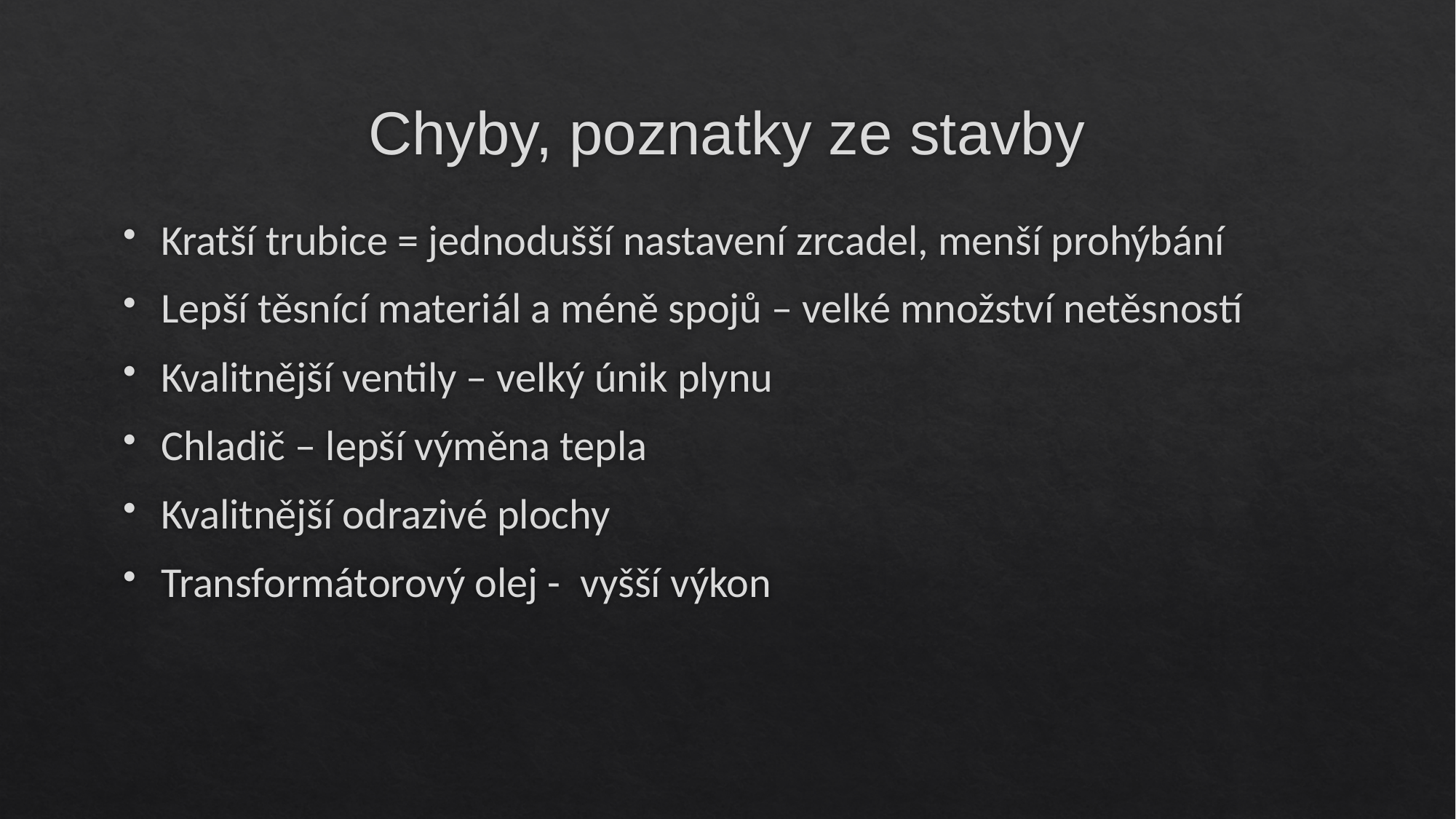

# Chyby, poznatky ze stavby
Kratší trubice = jednodušší nastavení zrcadel, menší prohýbání
Lepší těsnící materiál a méně spojů – velké množství netěsností
Kvalitnější ventily – velký únik plynu
Chladič – lepší výměna tepla
Kvalitnější odrazivé plochy
Transformátorový olej -  vyšší výkon